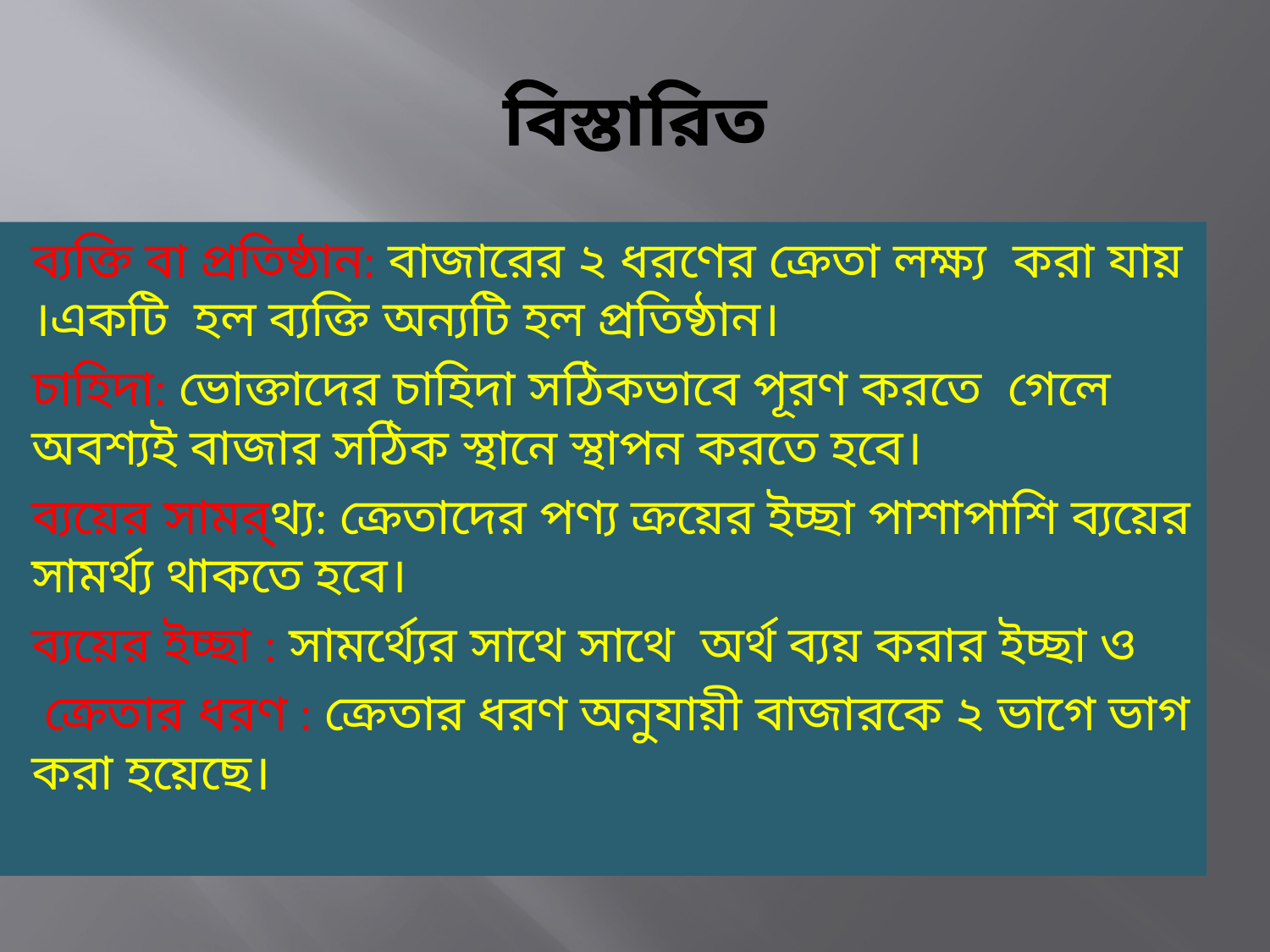

# বিস্তারিত
ব্যক্তি বা প্রতিষ্ঠান: বাজারের ২ ধরণের ক্রেতা লক্ষ্য  করা যায় ।একটি  হল ব্যক্তি অন্যটি হল প্রতিষ্ঠান।
চাহিদা: ভোক্তাদের চাহিদা সঠিকভাবে পূরণ করতে  গেলে অবশ্যই বাজার সঠিক স্থানে স্থাপন করতে হবে।
ব্যয়ের সামর্থ্য: ক্রেতাদের পণ্য ক্রয়ের ইচ্ছা পাশাপাশি ব্যয়ের সামর্থ্য থাকতে হবে।
ব্যয়ের ইচ্ছা : সামর্থ্যের সাথে সাথে  অর্থ ব্যয় করার ইচ্ছা ও
 ক্রেতার ধরণ : ক্রেতার ধরণ অনুযায়ী বাজারকে ২ ভাগে ভাগ করা হয়েছে।